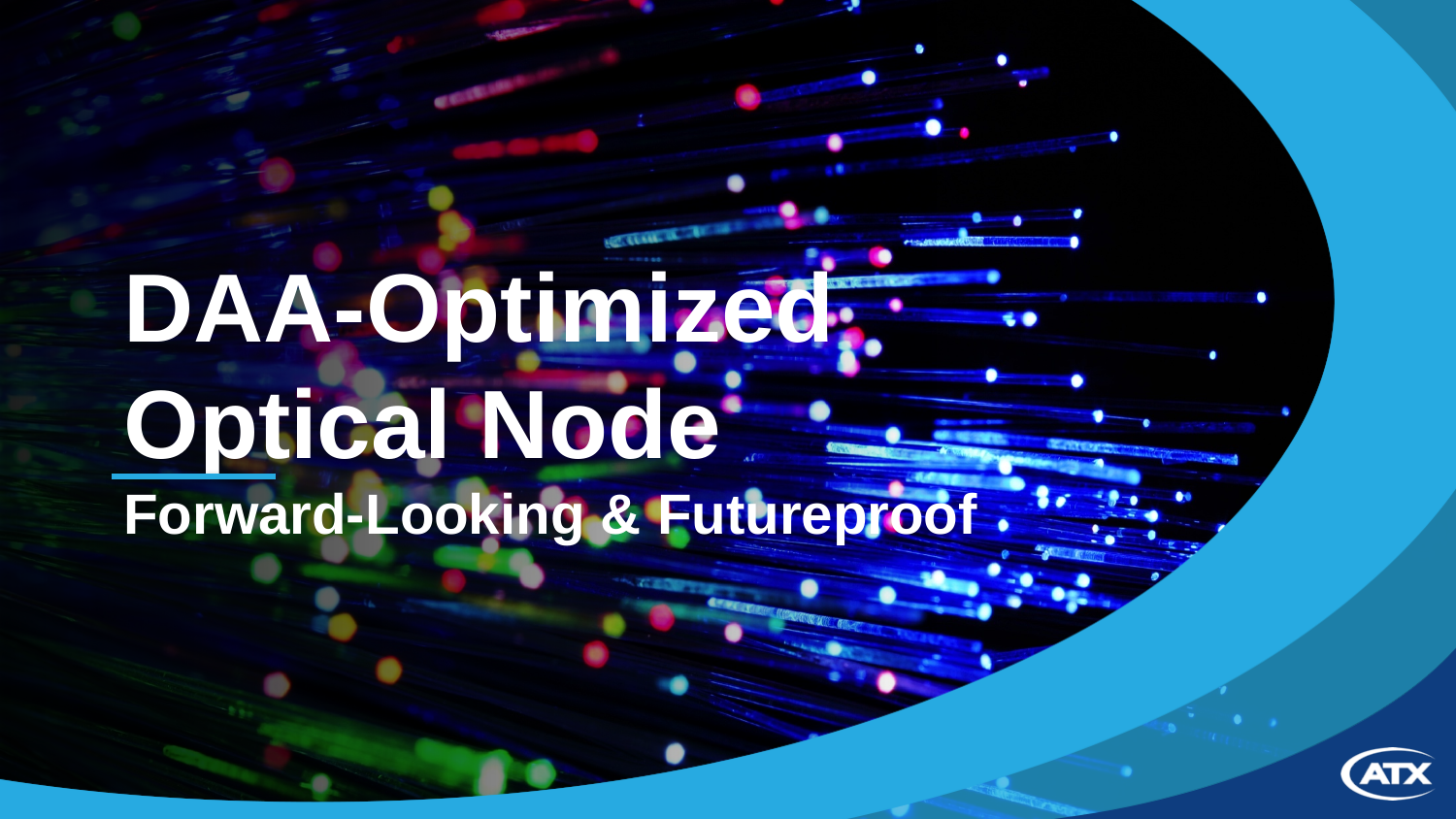

# DAA-Optimized Optical Node Forward-Looking & Futureproof